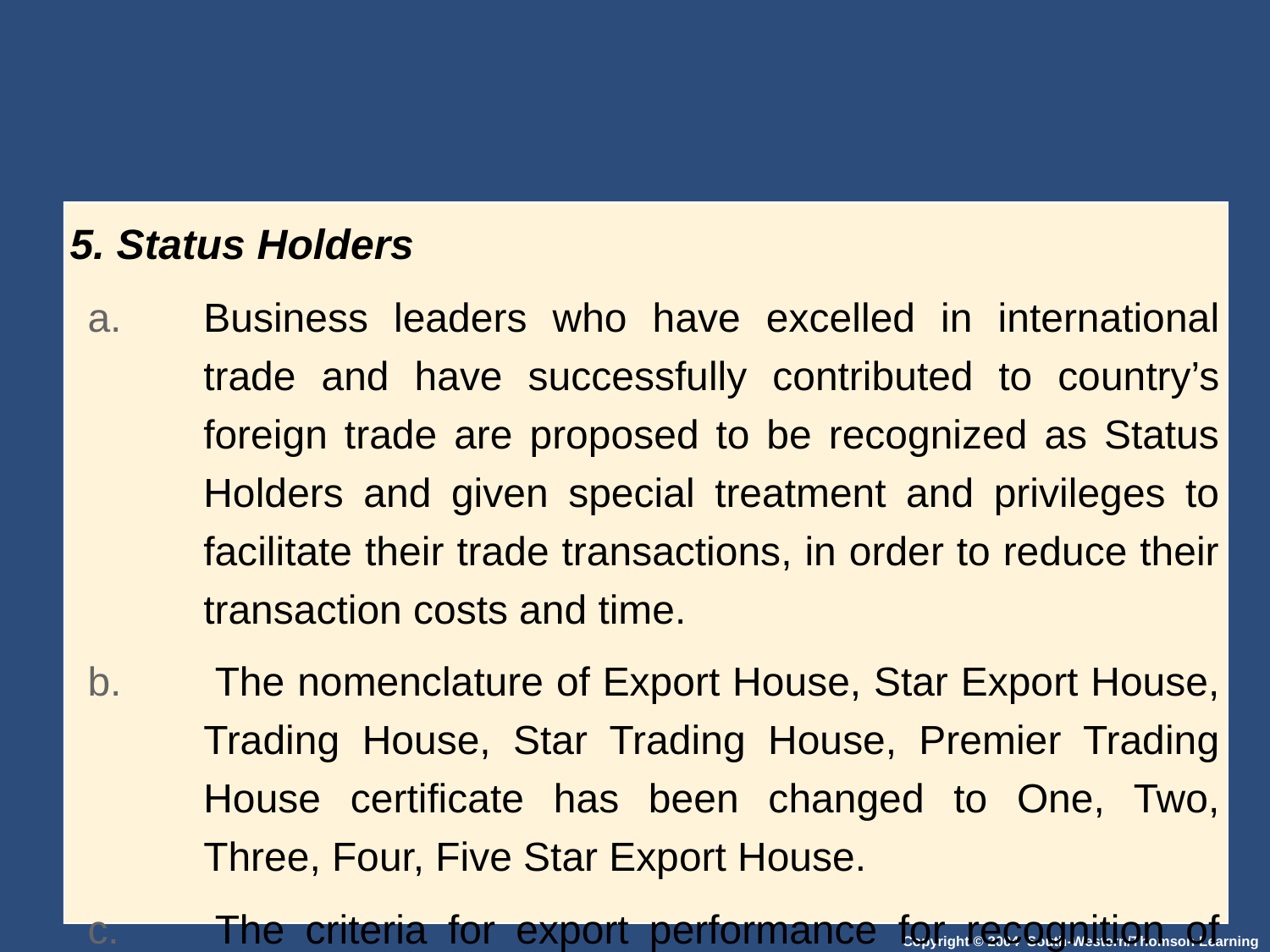

7
5. Status Holders
Business leaders who have excelled in international trade and have successfully contributed to country’s foreign trade are proposed to be recognized as Status Holders and given special treatment and privileges to facilitate their trade transactions, in order to reduce their transaction costs and time.
 The nomenclature of Export House, Star Export House, Trading House, Star Trading House, Premier Trading House certificate has been changed to One, Two, Three, Four, Five Star Export House.
 The criteria for export performance for recognition of status holder have been changed from Rupees to US dollar earnings.